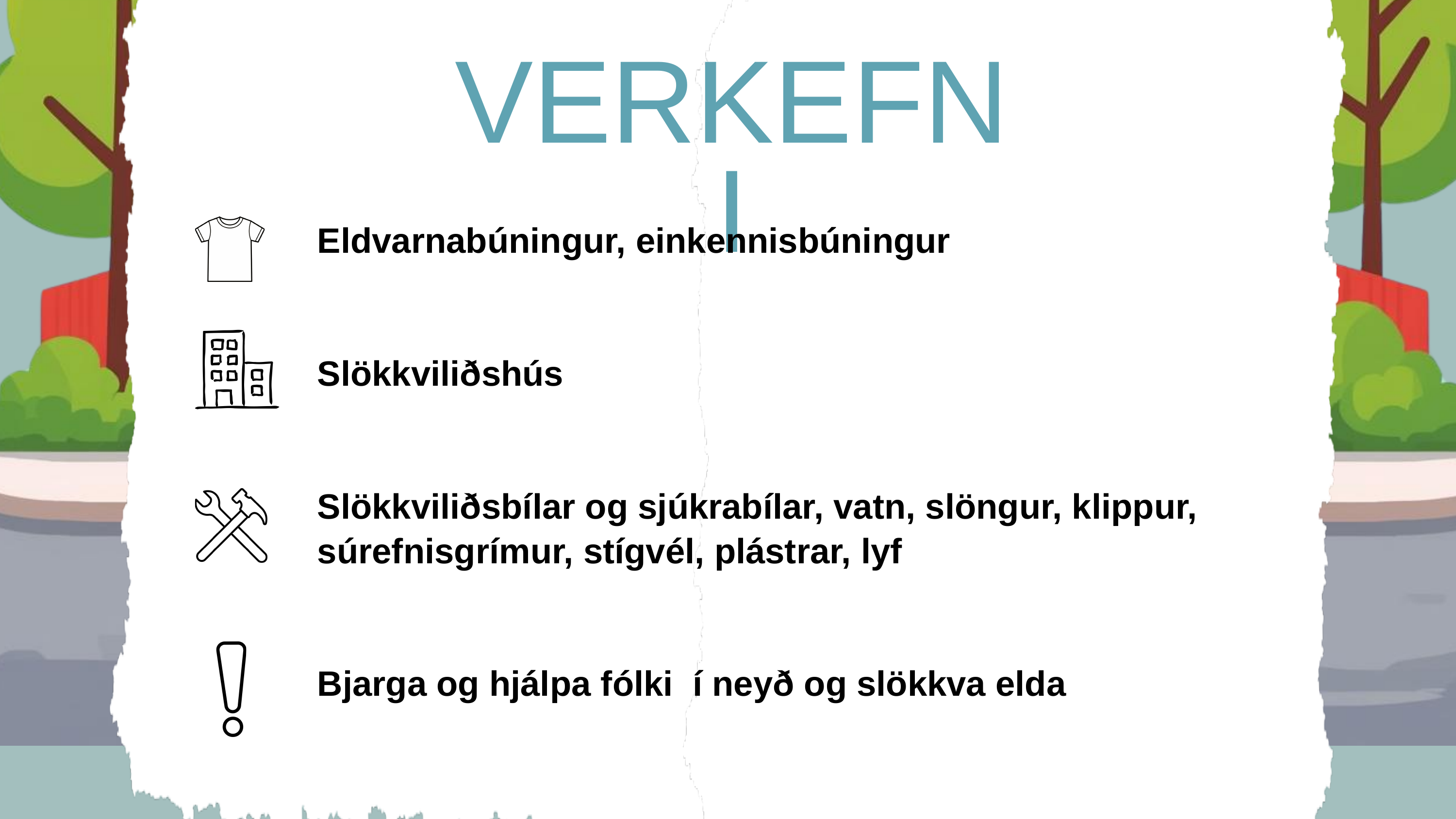

VERKEFNI

Eldvarnabúningur, einkennisbúningur

Slökkviliðshús

Slökkviliðsbílar og sjúkrabílar, vatn, slöngur, klippur, súrefnisgrímur, stígvél, plástrar, lyf

Bjarga og hjálpa fólki  í neyð og slökkva elda